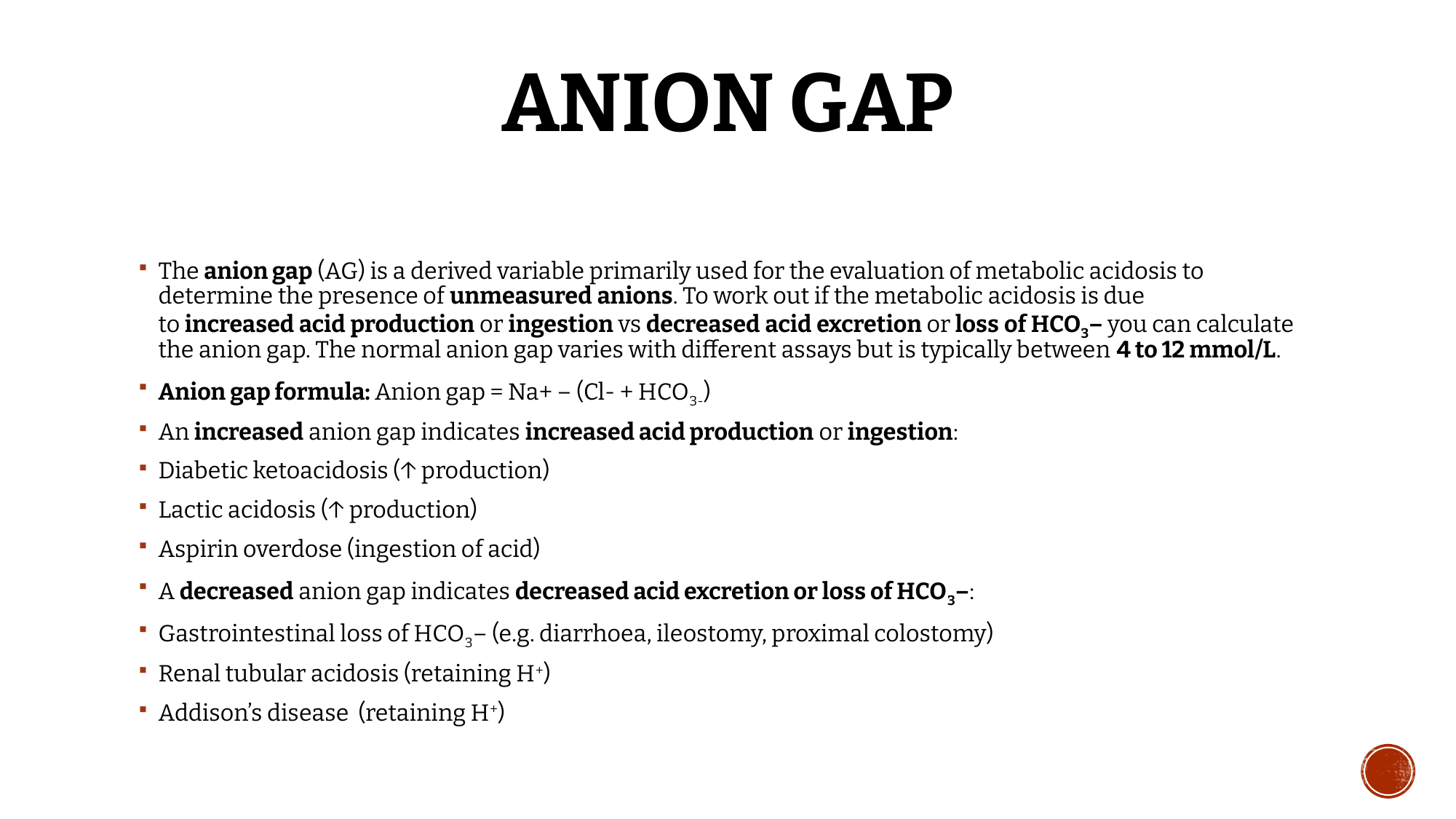

# Anion gap
The anion gap (AG) is a derived variable primarily used for the evaluation of metabolic acidosis to determine the presence of unmeasured anions. To work out if the metabolic acidosis is due to increased acid production or ingestion vs decreased acid excretion or loss of HCO3– you can calculate the anion gap. The normal anion gap varies with different assays but is typically between 4 to 12 mmol/L.
Anion gap formula: Anion gap = Na+ – (Cl- + HCO3-)
An increased anion gap indicates increased acid production or ingestion:
Diabetic ketoacidosis (↑ production)
Lactic acidosis (↑ production)
Aspirin overdose (ingestion of acid)
A decreased anion gap indicates decreased acid excretion or loss of HCO3–:
Gastrointestinal loss of HCO3– (e.g. diarrhoea, ileostomy, proximal colostomy)
Renal tubular acidosis (retaining H+)
Addison’s disease  (retaining H+)